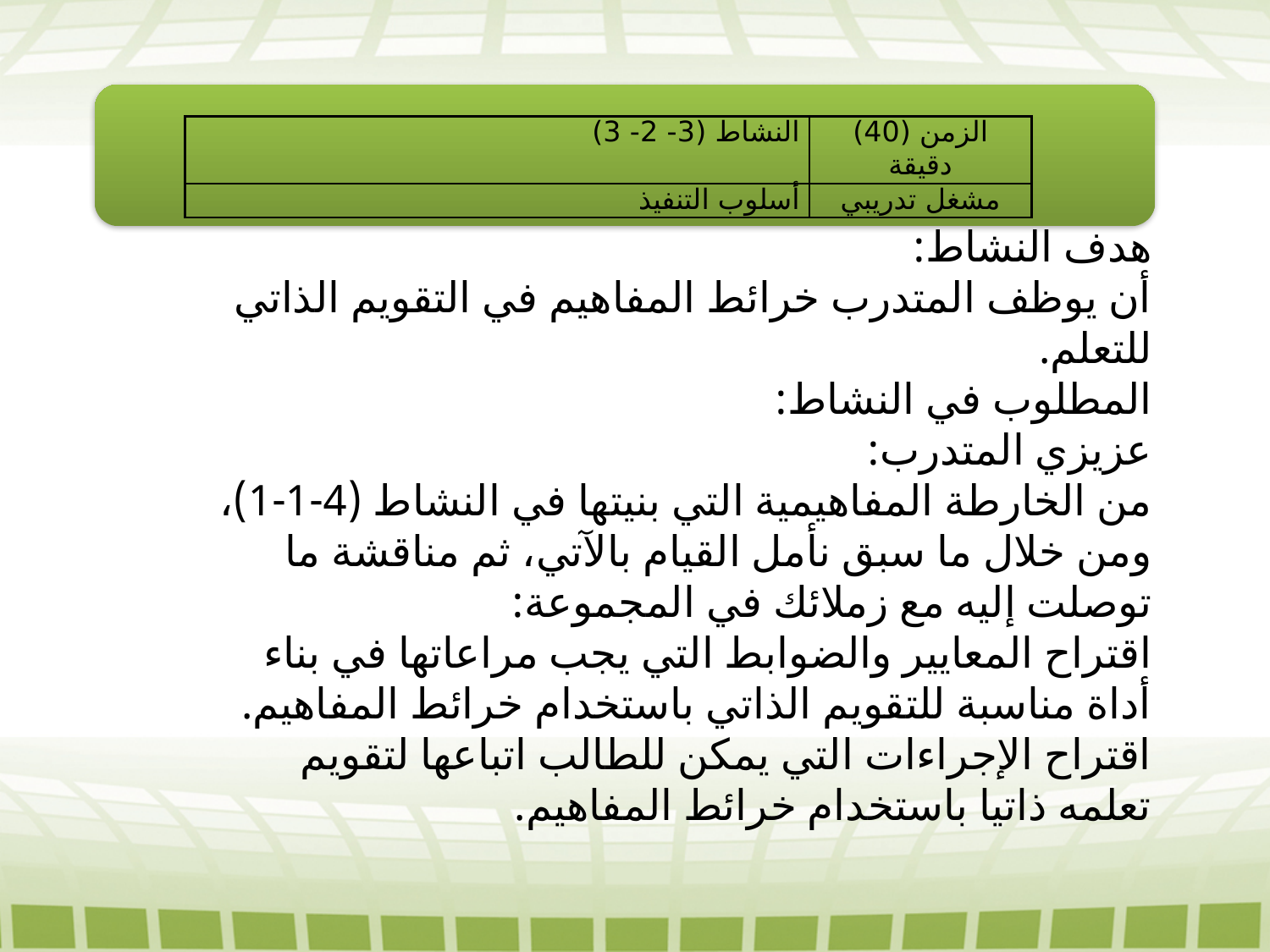

| النشاط (3- 2- 3) | الزمن (40) دقيقة |
| --- | --- |
| أسلوب التنفيذ | مشغل تدريبي |
هدف النشاط:
أن يوظف المتدرب خرائط المفاهيم في التقويم الذاتي للتعلم.
المطلوب في النشاط:
عزيزي المتدرب:
من الخارطة المفاهيمية التي بنيتها في النشاط (4-1-1)، ومن خلال ما سبق نأمل القيام بالآتي، ثم مناقشة ما توصلت إليه مع زملائك في المجموعة:
اقتراح المعايير والضوابط التي يجب مراعاتها في بناء أداة مناسبة للتقويم الذاتي باستخدام خرائط المفاهيم.
اقتراح الإجراءات التي يمكن للطالب اتباعها لتقويم تعلمه ذاتيا باستخدام خرائط المفاهيم.